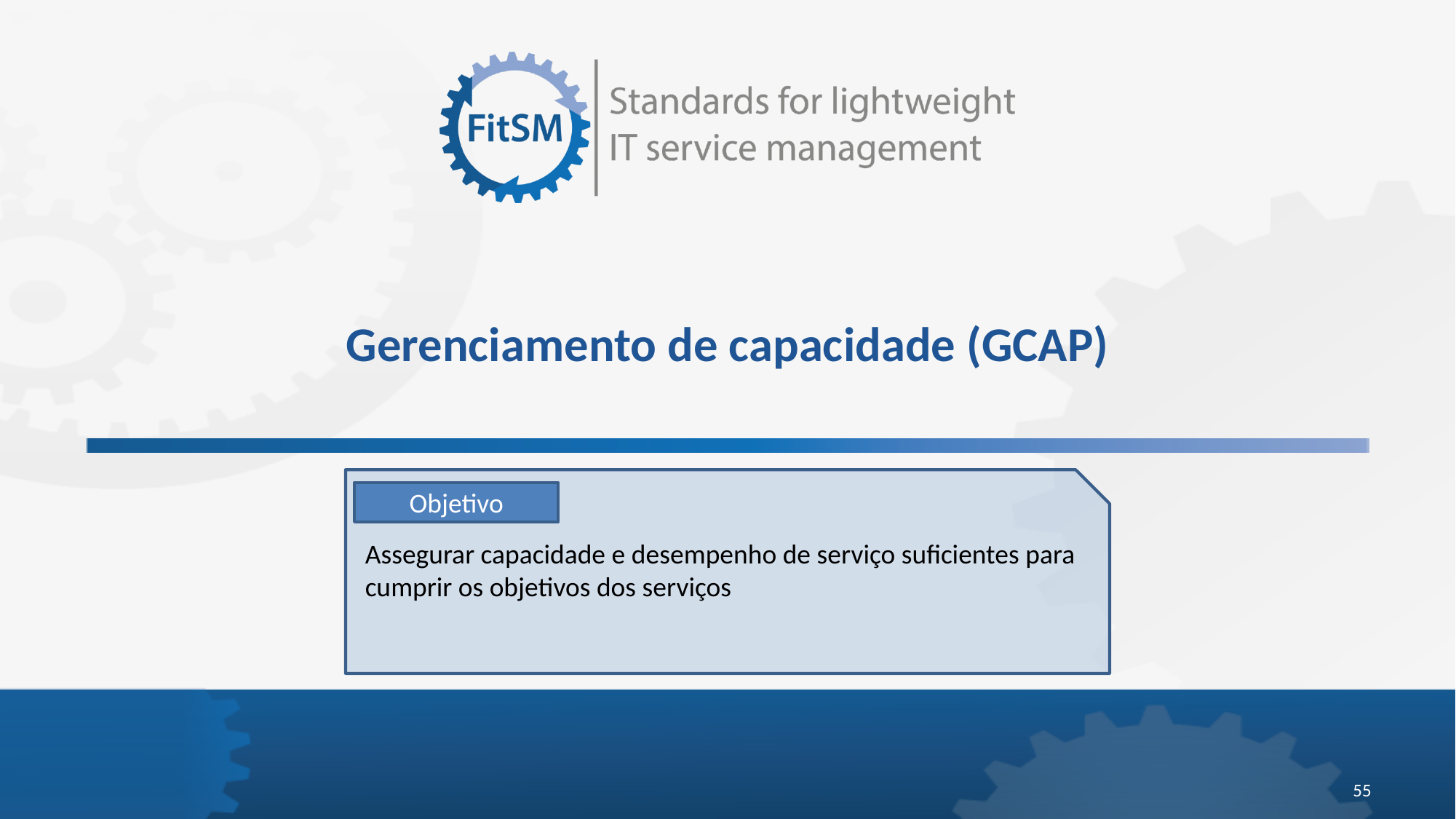

# Gerenciamento de capacidade (GCAP)

Objetivo
Assegurar capacidade e desempenho de serviço suficientes para cumprir os objetivos dos serviços
55